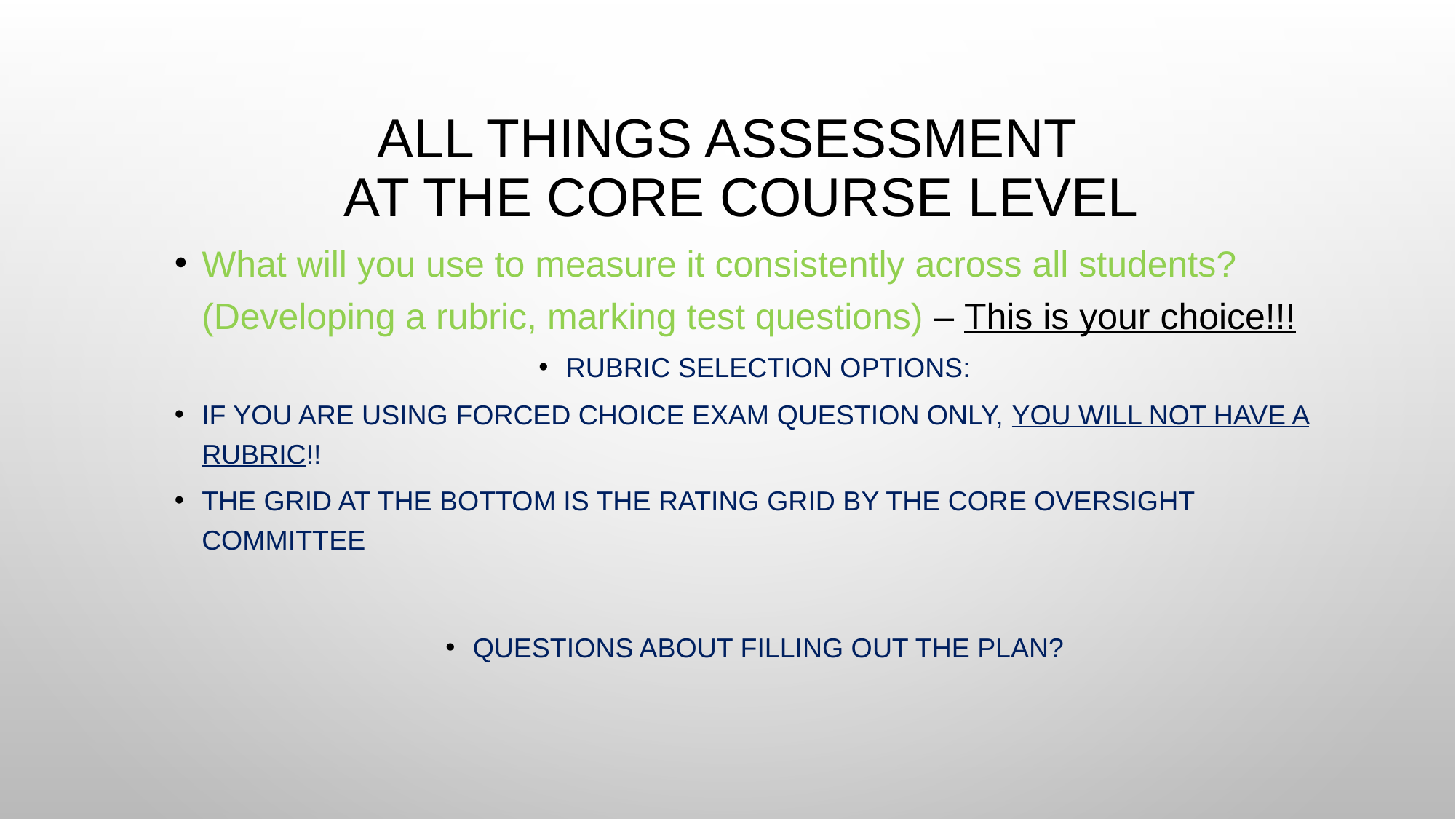

# All Things Assessment at the Core course level
What will you use to measure it consistently across all students? (Developing a rubric, marking test questions) – This is your choice!!!
Rubric selection Options:
If you are using forced choice exam question only, you will not have a rubric!!
The grid at the bottom is the rating grid by the Core Oversight Committee

Questions about filling out the plan?